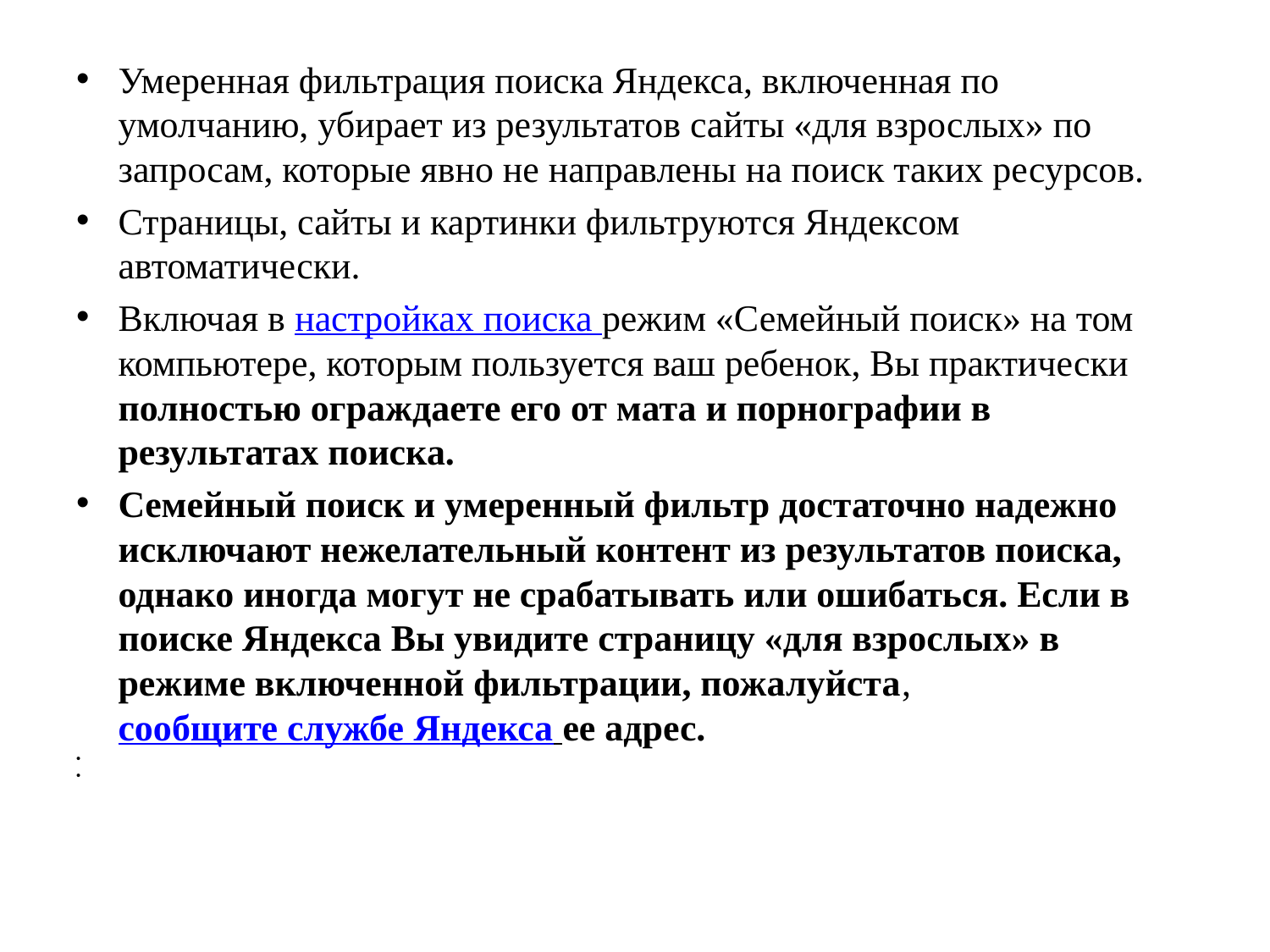

Умеренная фильтрация поиска Яндекса, включенная по умолчанию, убирает из результатов сайты «для взрослых» по запросам, которые явно не направлены на поиск таких ресурсов.
Страницы, сайты и картинки фильтруются Яндексом автоматически.
Включая в настройках поиска режим «Семейный поиск» на том компьютере, которым пользуется ваш ребенок, Вы практически полностью ограждаете его от мата и порнографии в результатах поиска.
Cемейный поиск и умеренный фильтр достаточно надежно исключают нежелательный контент из результатов поиска, однако иногда могут не срабатывать или ошибаться. Если в поиске Яндекса Вы увидите страницу «для взрослых» в режиме включенной фильтрации, пожалуйста, сообщите службе Яндекса ее адрес.